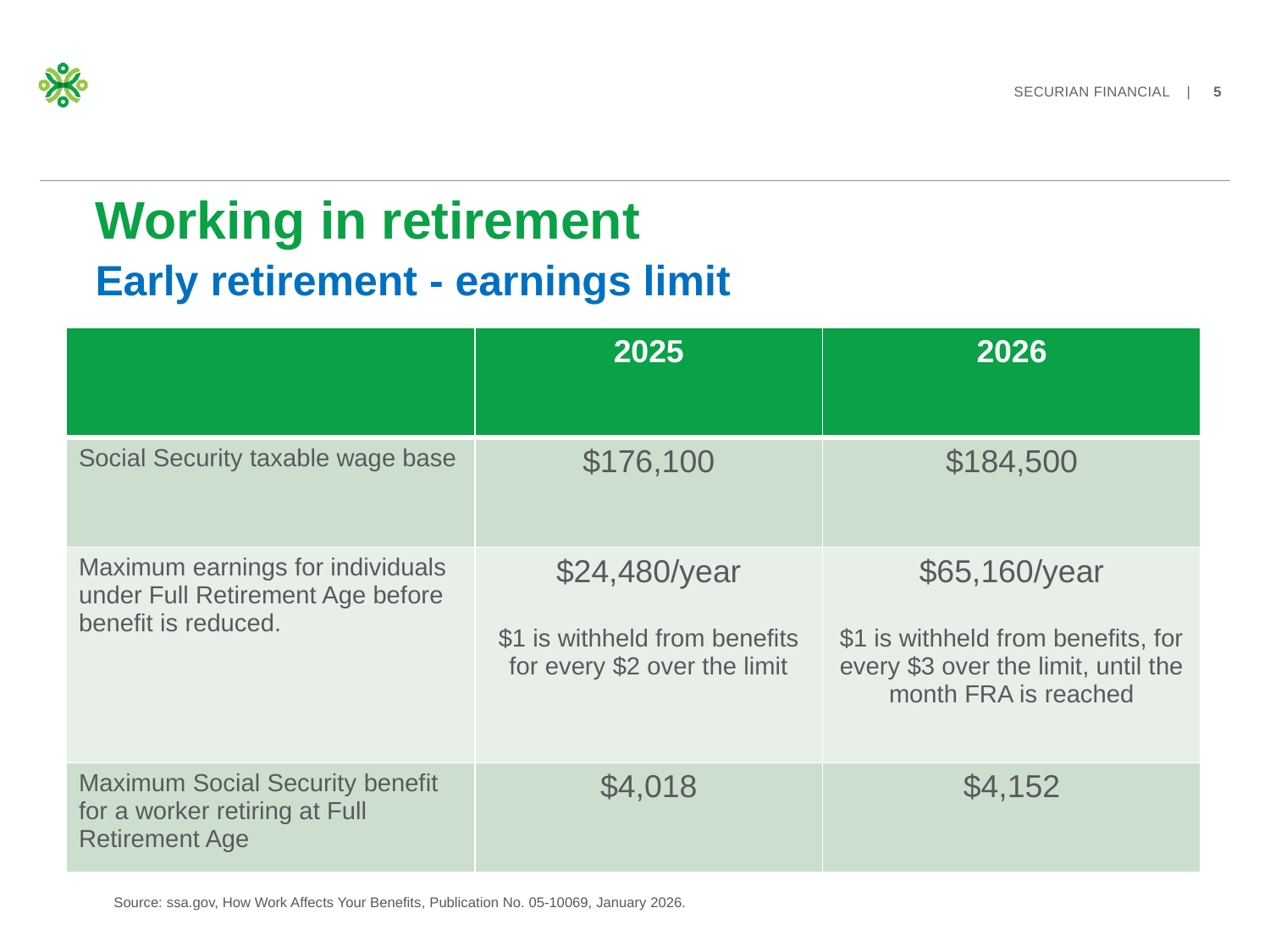

# Working in retirement Early retirement - earnings limit
|  | 2025 | 2026 |
| --- | --- | --- |
| Social Security taxable wage base | $176,100 | $184,500 |
| Maximum earnings for individuals under Full Retirement Age before benefit is reduced. | $24,480/year $1 is withheld from benefits for every $2 over the limit | $65,160/year $1 is withheld from benefits, for every $3 over the limit, until the month FRA is reached |
| Maximum Social Security benefit for a worker retiring at Full Retirement Age | $4,018 | $4,152 |

Source: ssa.gov, How Work Affects Your Benefits, Publication No. 05-10069, January 2026.